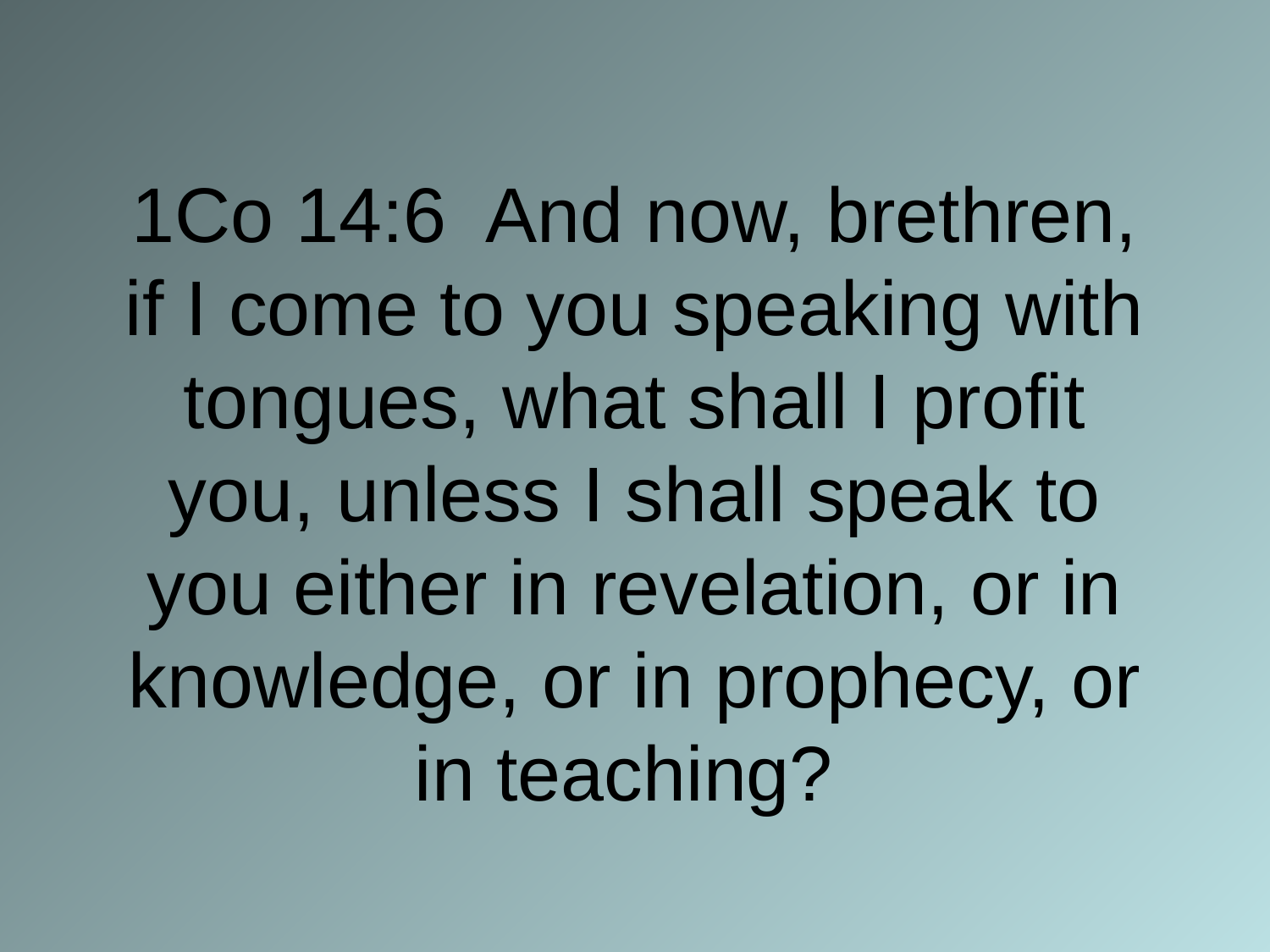

# 1Co 14:6  And now, brethren, if I come to you speaking with tongues, what shall I profit you, unless I shall speak to you either in revelation, or in knowledge, or in prophecy, or in teaching?